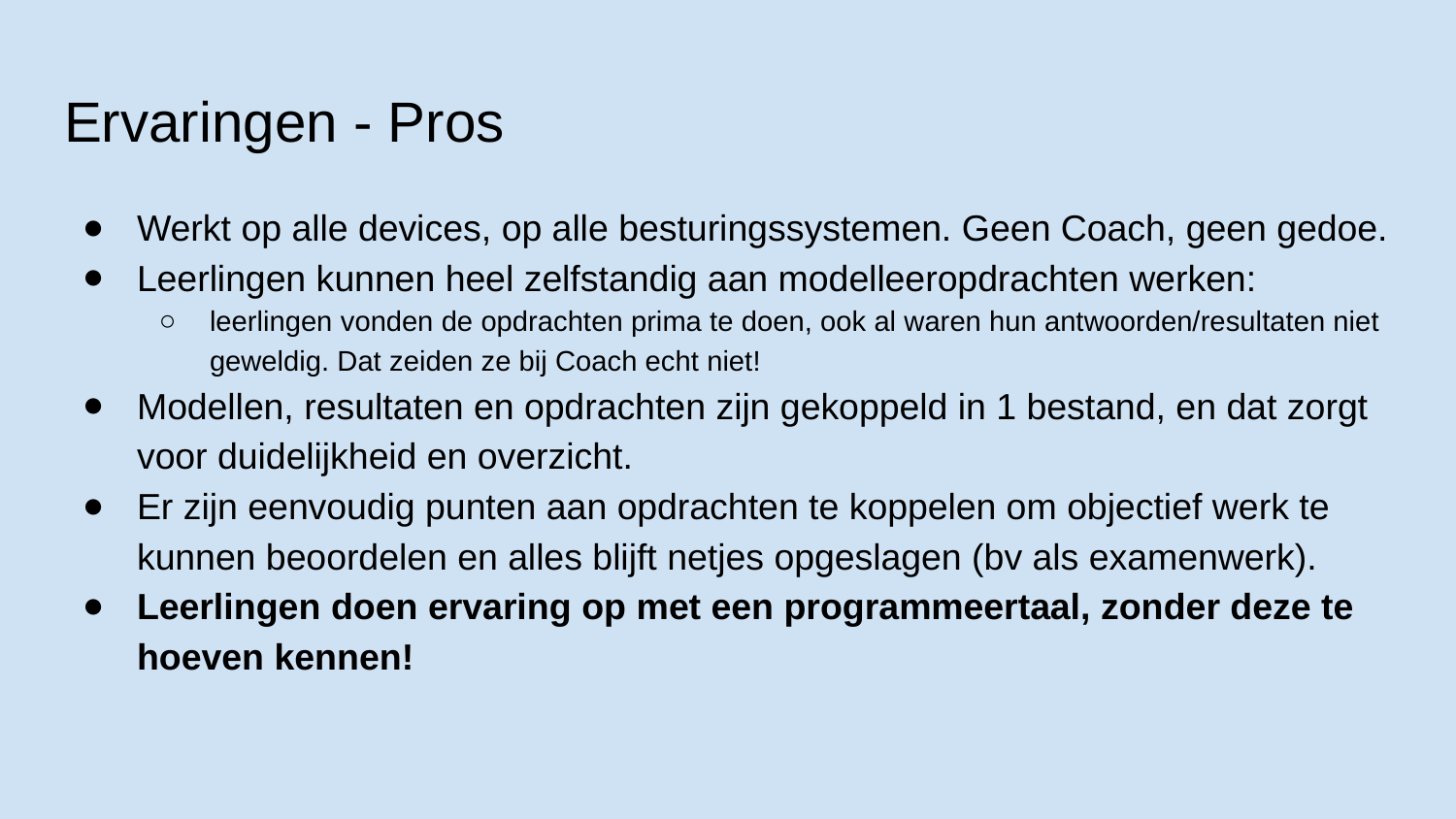

# Ervaringen - Pros
Werkt op alle devices, op alle besturingssystemen. Geen Coach, geen gedoe.
Leerlingen kunnen heel zelfstandig aan modelleeropdrachten werken:
leerlingen vonden de opdrachten prima te doen, ook al waren hun antwoorden/resultaten niet geweldig. Dat zeiden ze bij Coach echt niet!
Modellen, resultaten en opdrachten zijn gekoppeld in 1 bestand, en dat zorgt voor duidelijkheid en overzicht.
Er zijn eenvoudig punten aan opdrachten te koppelen om objectief werk te kunnen beoordelen en alles blijft netjes opgeslagen (bv als examenwerk).
Leerlingen doen ervaring op met een programmeertaal, zonder deze te hoeven kennen!